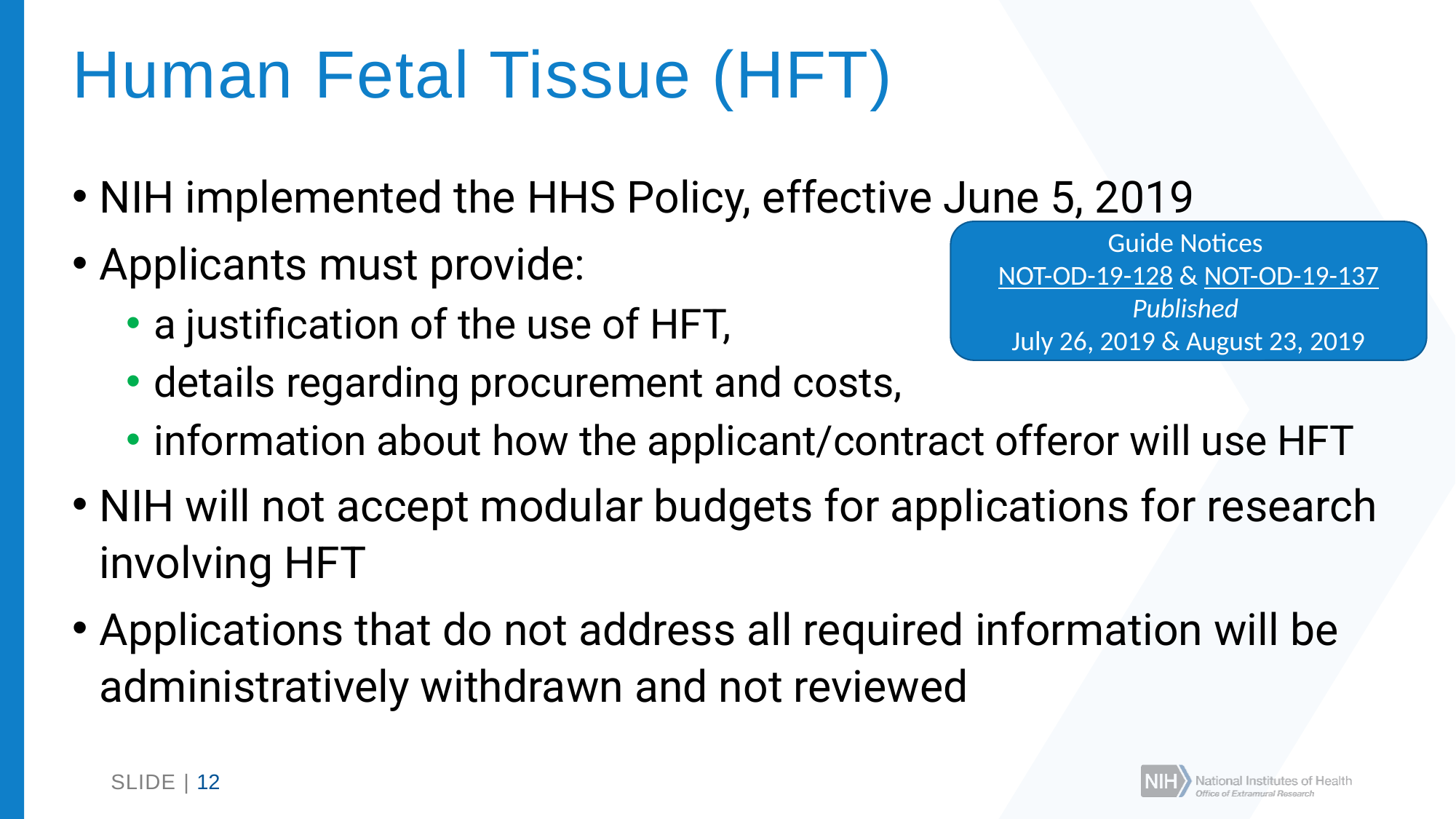

# Human Fetal Tissue (HFT)
NIH implemented the HHS Policy, effective June 5, 2019
Applicants must provide:
a justification of the use of HFT,
details regarding procurement and costs,
information about how the applicant/contract offeror will use HFT
NIH will not accept modular budgets for applications for research involving HFT
Applications that do not address all required information will be administratively withdrawn and not reviewed
Guide Notices
NOT-OD-19-128 & NOT-OD-19-137
Published
July 26, 2019 & August 23, 2019
SLIDE | 12